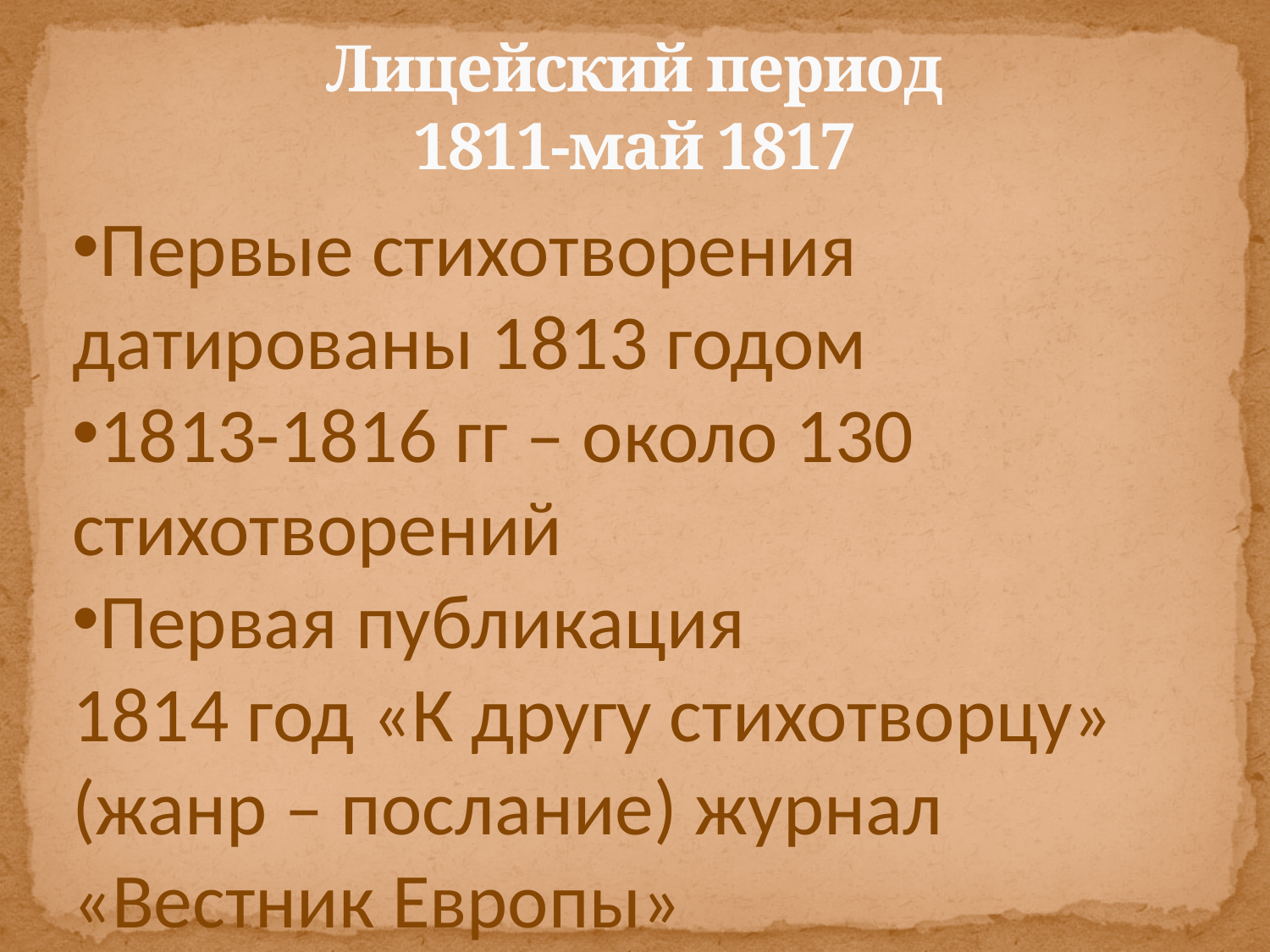

# Лицейский период 1811-май 1817

Первые стихотворения датированы 1813 годом
1813-1816 гг – около 130 стихотворений
Первая публикация
1814 год «К другу стихотворцу» (жанр – послание) журнал «Вестник Европы»